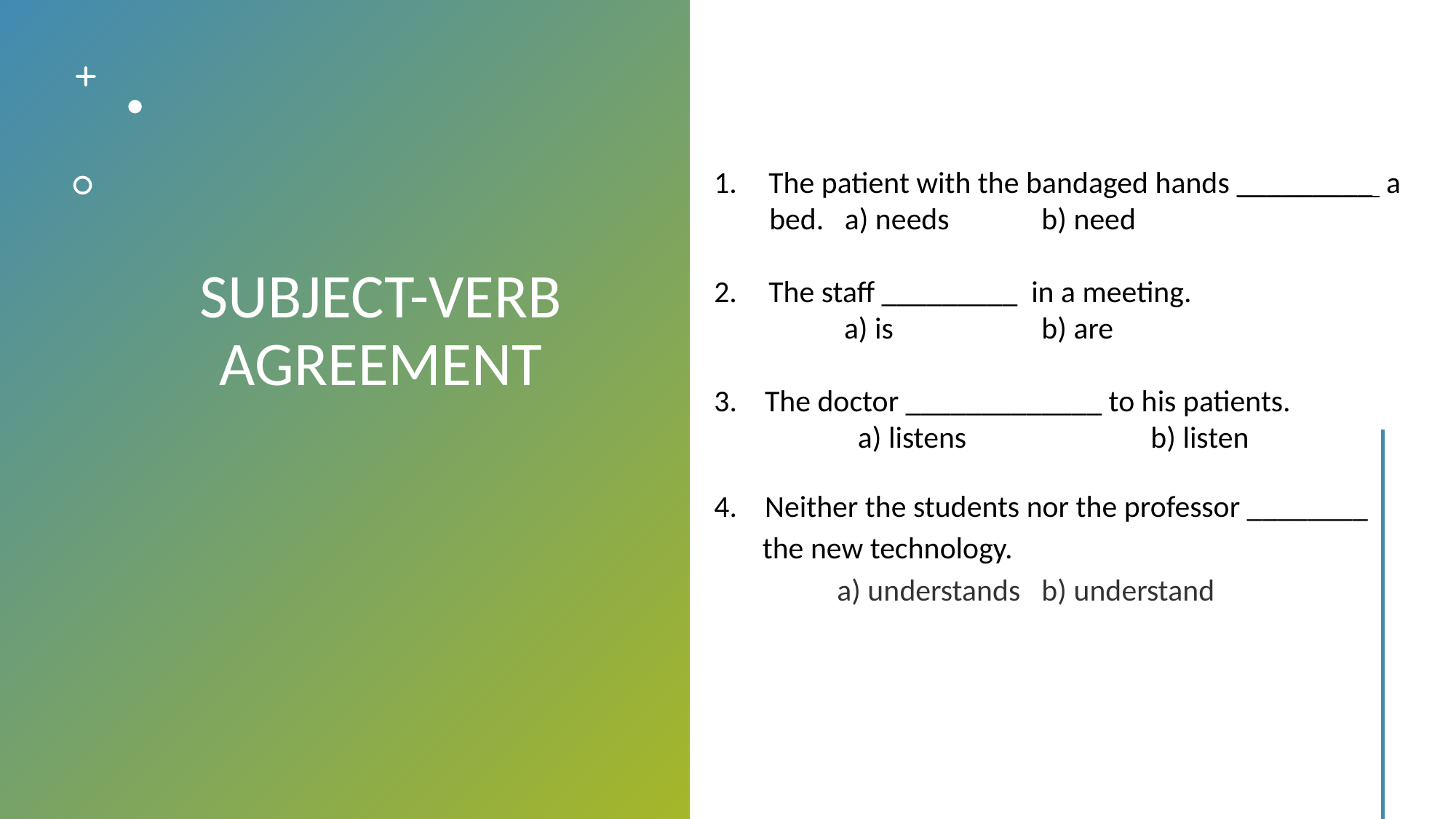

# SUBJECT-VERB AGREEMENT

The patient with the bandaged hands _________  a
        bed.   a) needs	b) need

The staff _________  in a meeting.
	   a) is 		b) are

3.    The doctor _____________ to his patients.
	     a) listens		b) listen

4.    Neither the students nor the professor ________
       the new technology.
	  a) understands	b) understand